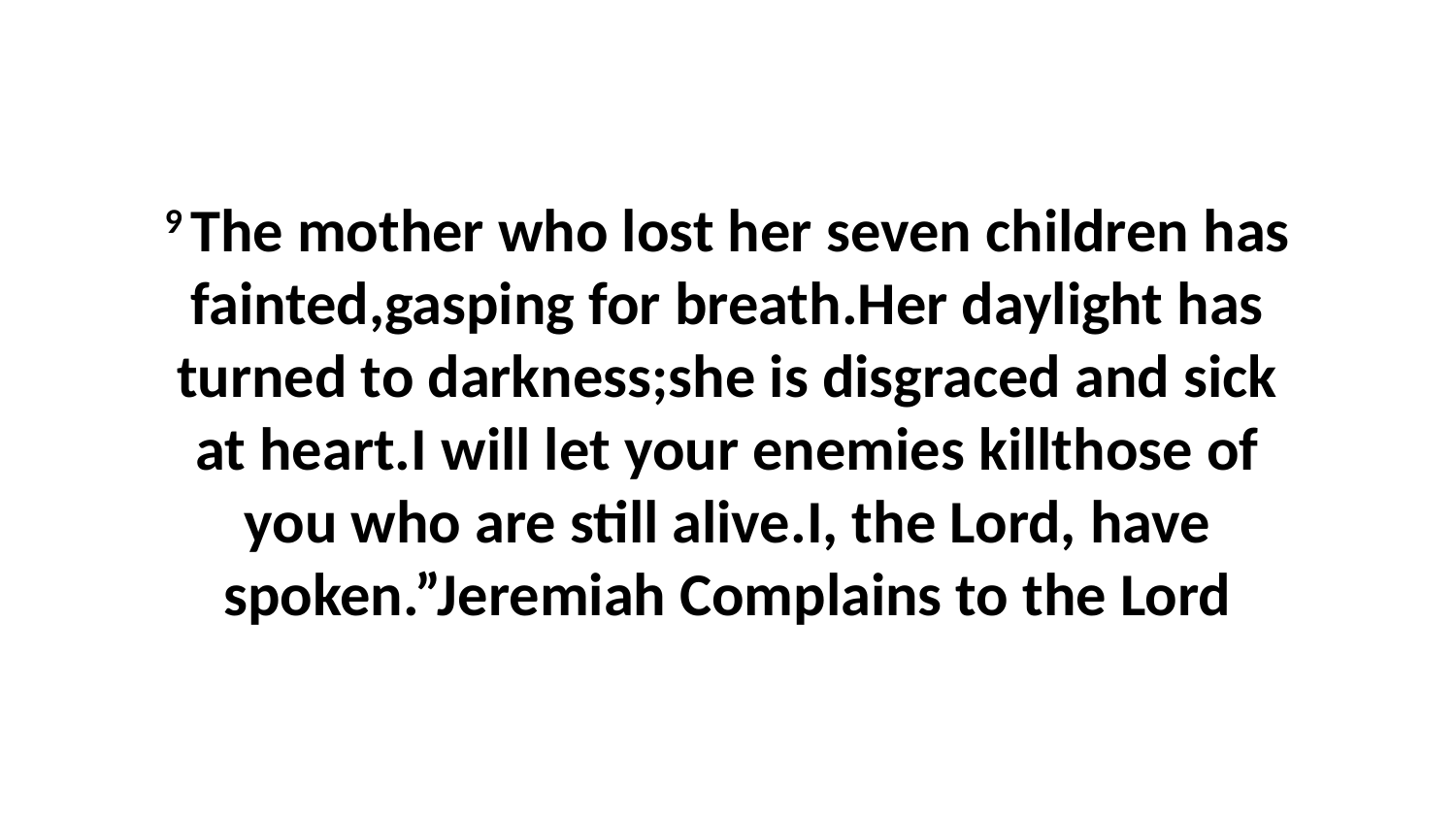

9 The mother who lost her seven children has fainted,gasping for breath.Her daylight has turned to darkness;she is disgraced and sick at heart.I will let your enemies killthose of you who are still alive.I, the Lord, have spoken.”Jeremiah Complains to the Lord